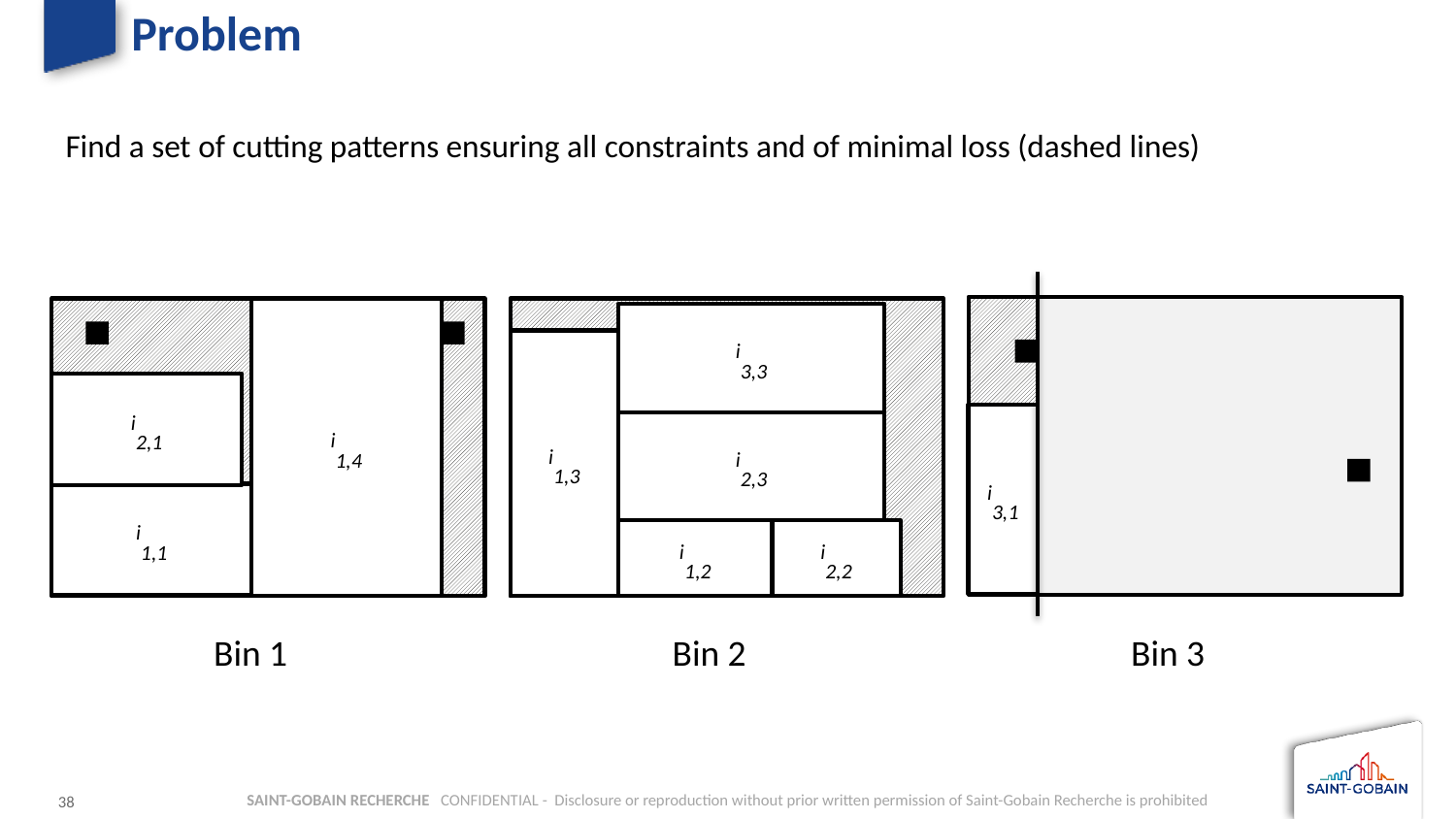

# Problem
Find a set of cutting patterns ensuring all constraints and of minimal loss (dashed lines)

i3,1

Bin 3

i3,3
i1,3
i2,3
i1,2
i2,2
Bin 2

i2,1
i1,4
i1,1
Bin 1
38